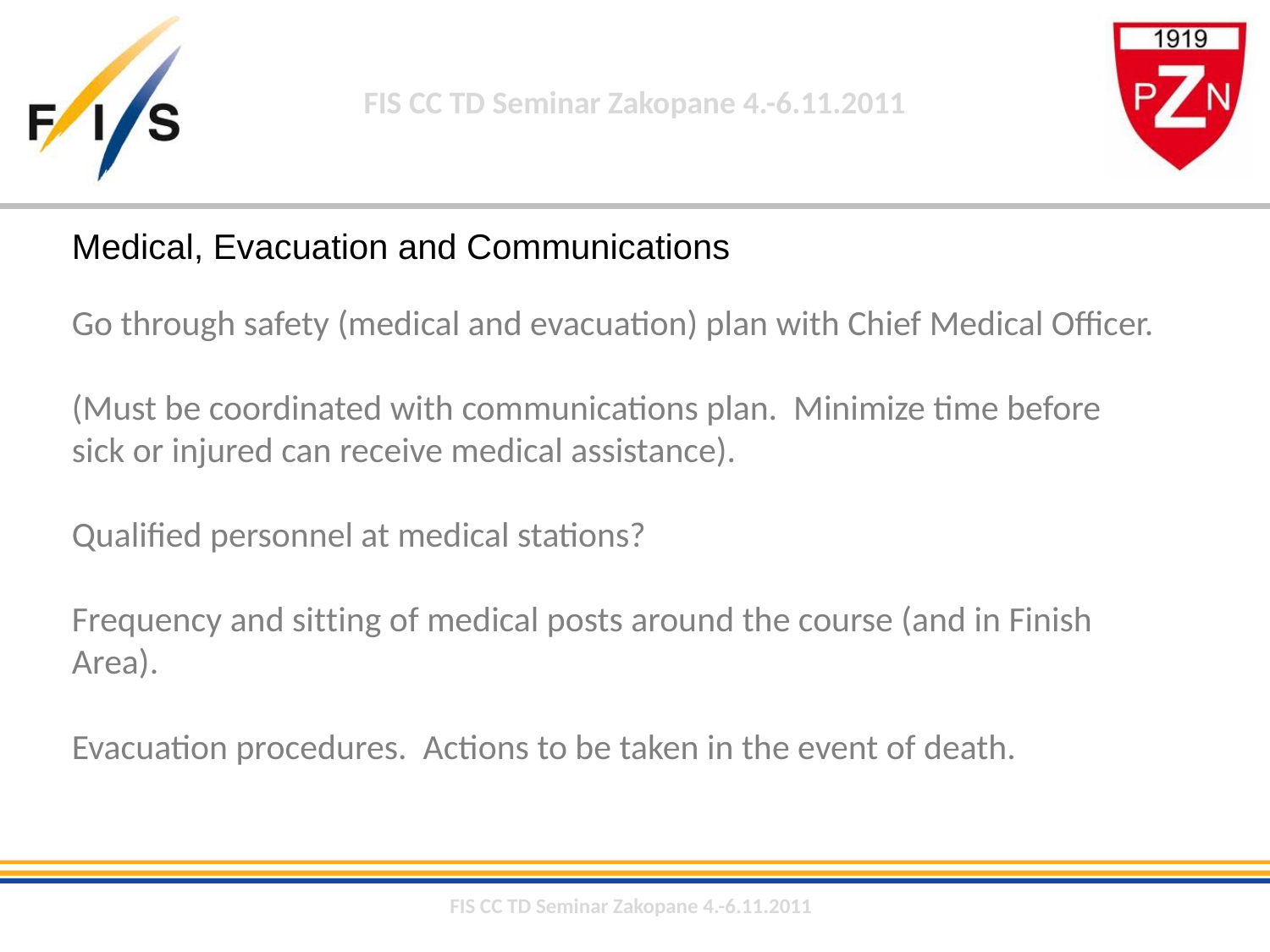

Medical, Evacuation and Communications

Go through safety (medical and evacuation) plan with Chief Medical Officer.
(Must be coordinated with communications plan.  Minimize time before sick or injured can receive medical assistance).

Qualified personnel at medical stations?

Frequency and sitting of medical posts around the course (and in Finish Area).

Evacuation procedures.  Actions to be taken in the event of death.